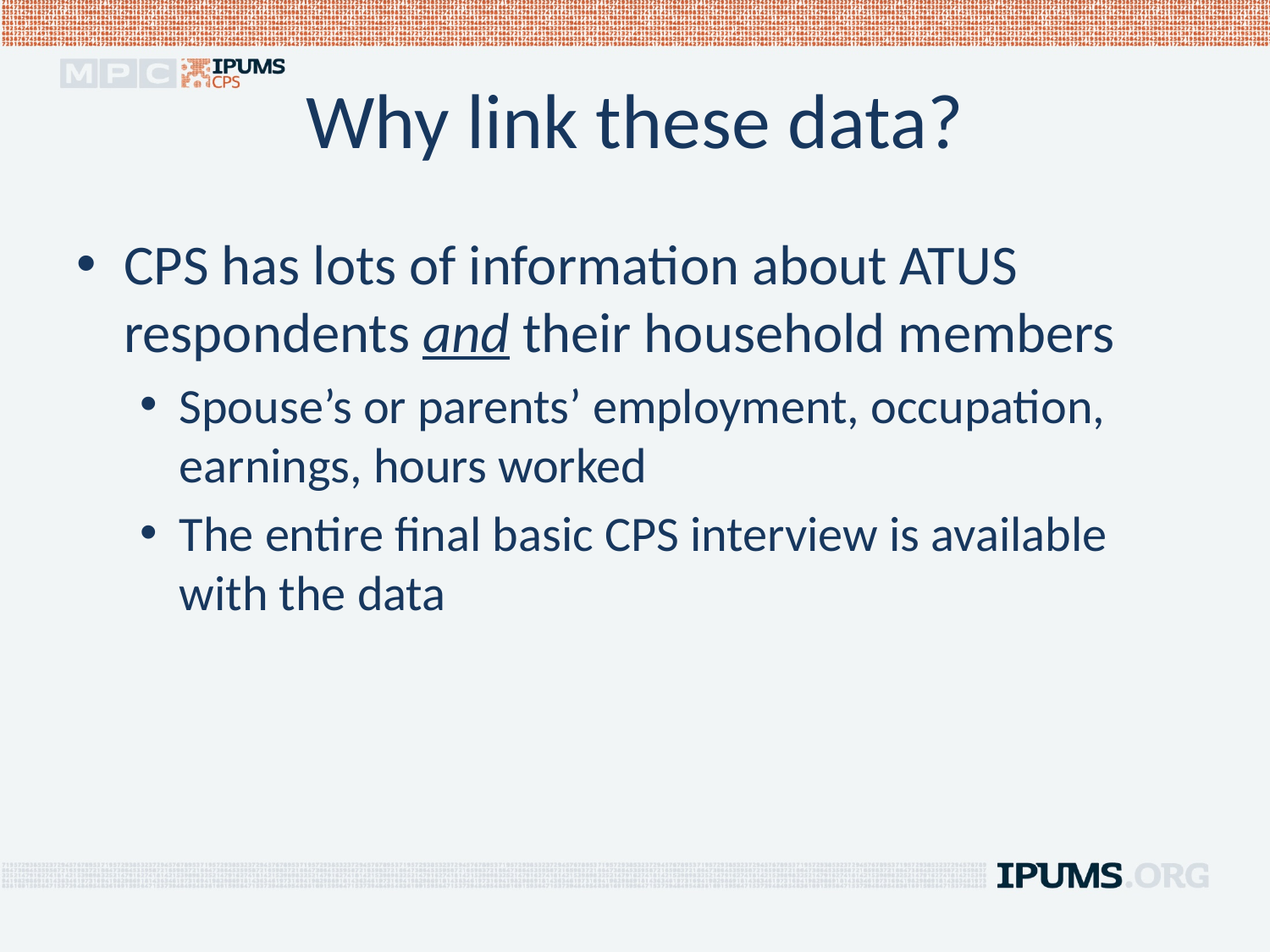

# Why link these data?
CPS has lots of information about ATUS respondents and their household members
Spouse’s or parents’ employment, occupation, earnings, hours worked
The entire final basic CPS interview is available with the data